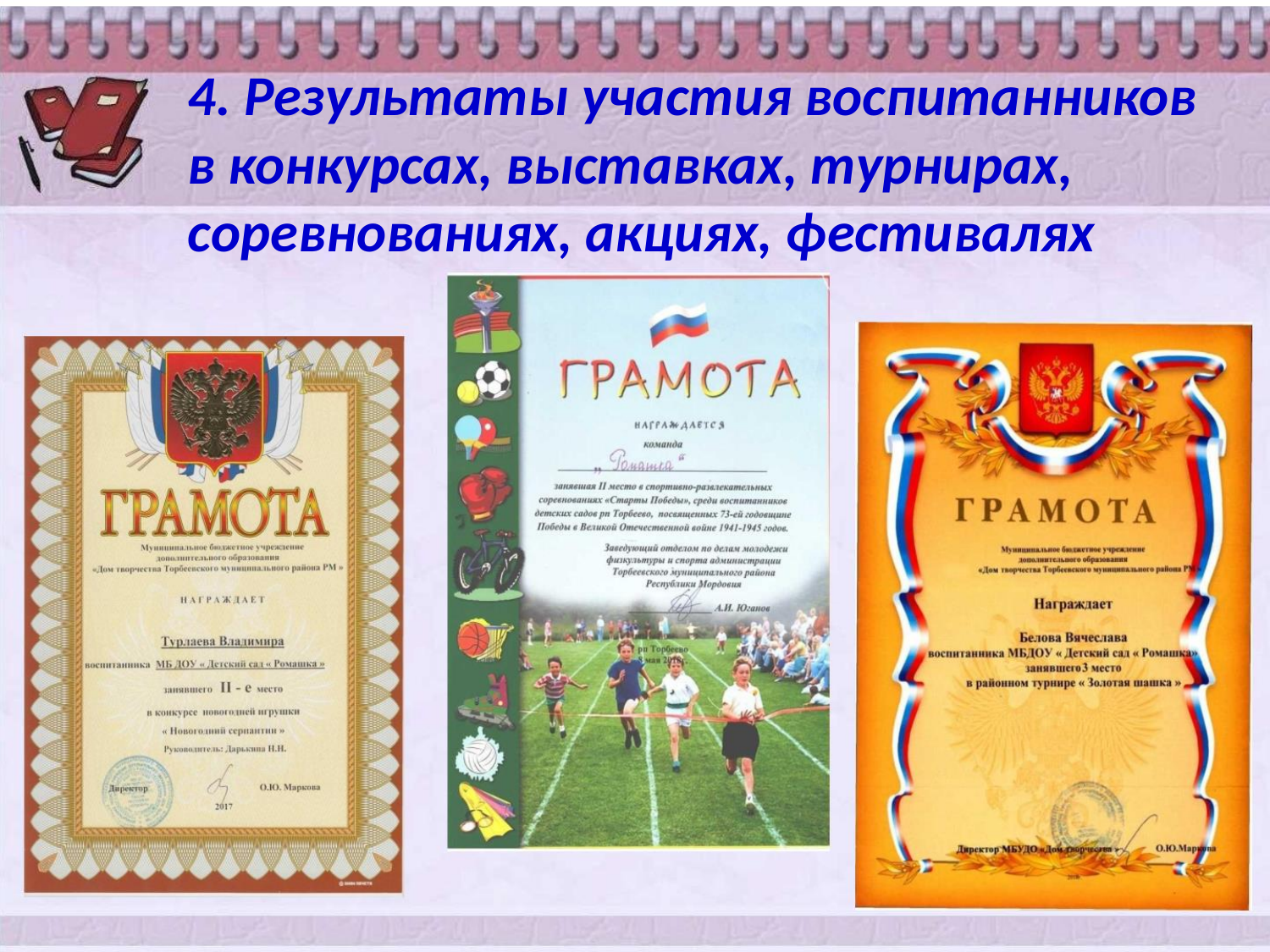

4. Результаты участия воспитанников
в конкурсах, выставках, турнирах,
соревнованиях, акциях, фестивалях